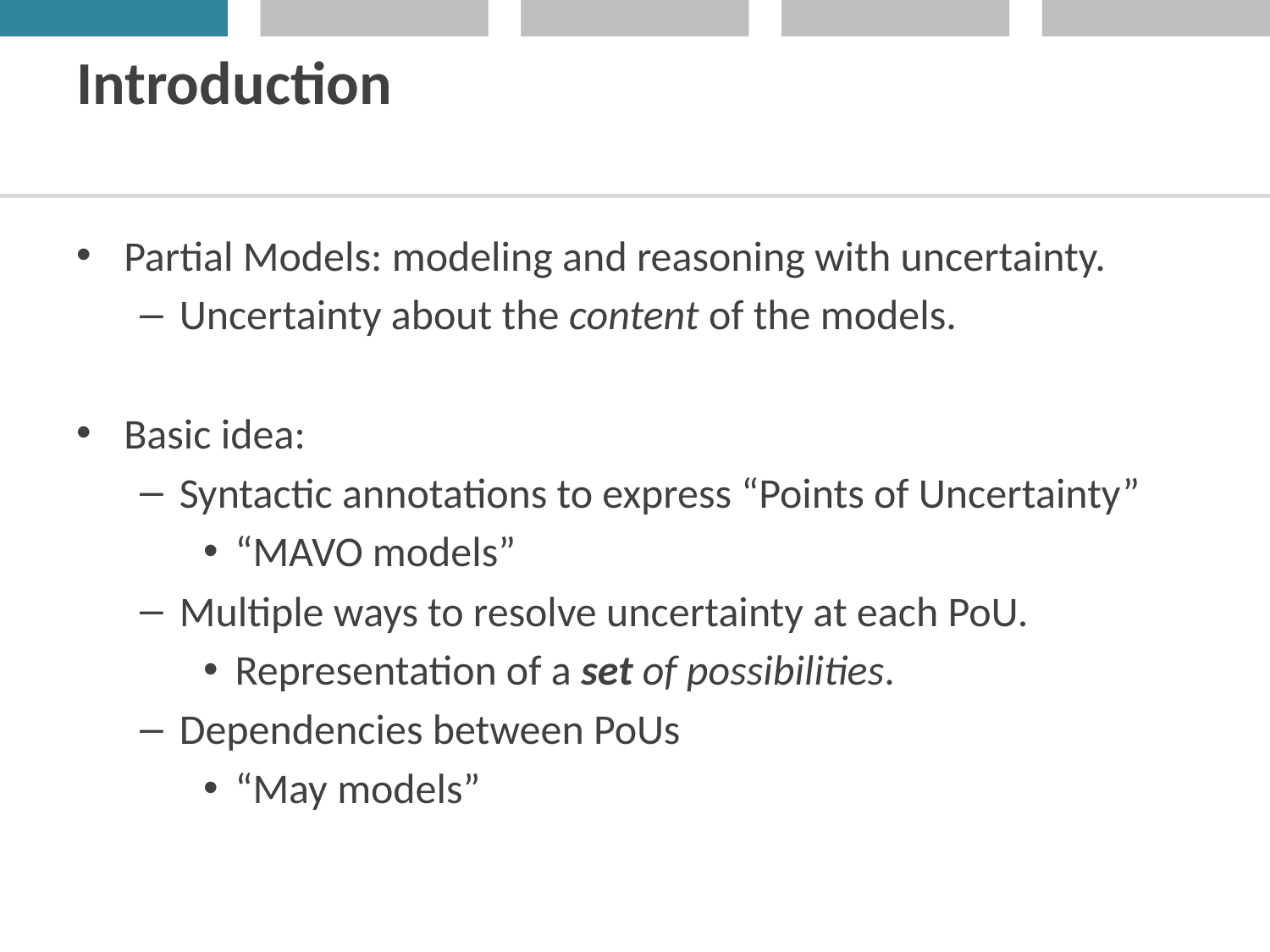

# Introduction
Partial Models: modeling and reasoning with uncertainty.
Uncertainty about the content of the models.

Basic idea:
Syntactic annotations to express “Points of Uncertainty”
“MAVO models”
Multiple ways to resolve uncertainty at each PoU.
Representation of a set of possibilities.
Dependencies between PoUs
“May models”